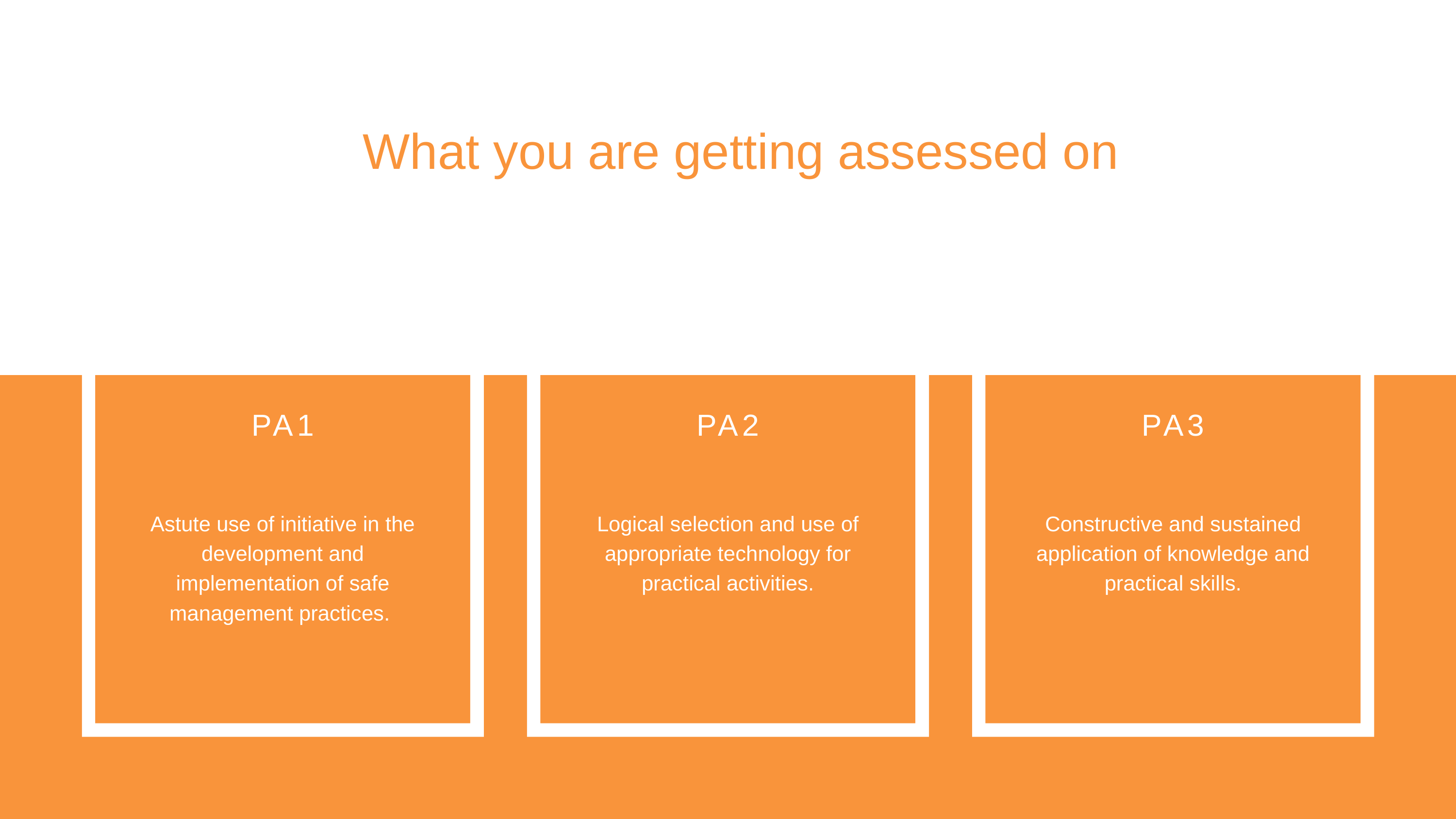

What you are getting assessed on

PA1
Astute use of initiative in the development and implementation of safe management practices.

PA2
Logical selection and use of appropriate technology for practical activities.

PA3
Constructive and sustained application of knowledge and practical skills.